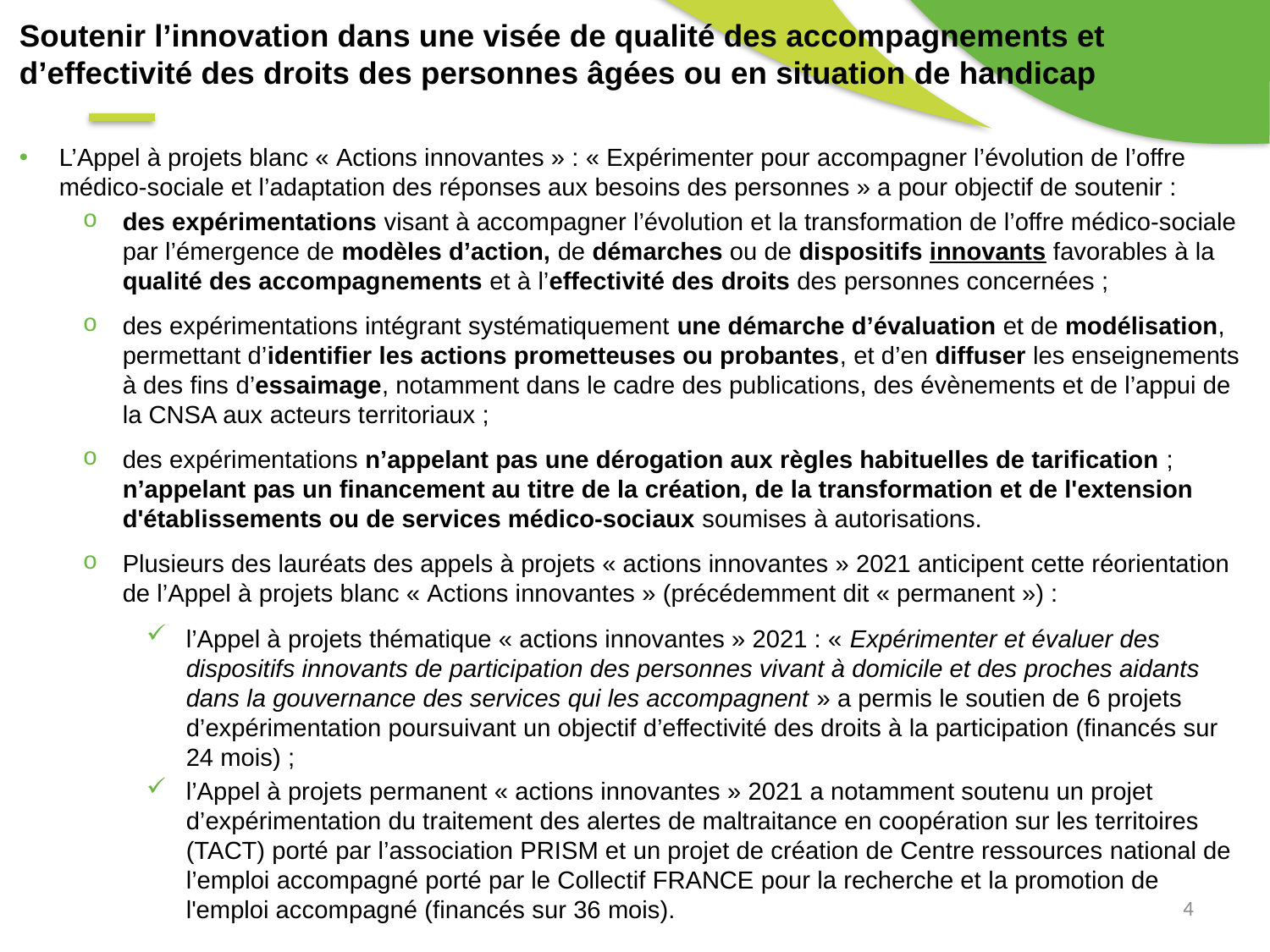

Soutenir l’innovation dans une visée de qualité des accompagnements et d’effectivité des droits des personnes âgées ou en situation de handicap
L’Appel à projets blanc « Actions innovantes » : « Expérimenter pour accompagner l’évolution de l’offre médico-sociale et l’adaptation des réponses aux besoins des personnes » a pour objectif de soutenir :
des expérimentations visant à accompagner l’évolution et la transformation de l’offre médico-sociale par l’émergence de modèles d’action, de démarches ou de dispositifs innovants favorables à la qualité des accompagnements et à l’effectivité des droits des personnes concernées ;
des expérimentations intégrant systématiquement une démarche d’évaluation et de modélisation, permettant d’identifier les actions prometteuses ou probantes, et d’en diffuser les enseignements à des fins d’essaimage, notamment dans le cadre des publications, des évènements et de l’appui de la CNSA aux acteurs territoriaux ;
des expérimentations n’appelant pas une dérogation aux règles habituelles de tarification ;  n’appelant pas un financement au titre de la création, de la transformation et de l'extension d'établissements ou de services médico-sociaux soumises à autorisations.
Plusieurs des lauréats des appels à projets « actions innovantes » 2021 anticipent cette réorientation de l’Appel à projets blanc « Actions innovantes » (précédemment dit « permanent ») :
l’Appel à projets thématique « actions innovantes » 2021 : « Expérimenter et évaluer des dispositifs innovants de participation des personnes vivant à domicile et des proches aidants dans la gouvernance des services qui les accompagnent » a permis le soutien de 6 projets d’expérimentation poursuivant un objectif d’effectivité des droits à la participation (financés sur 24 mois) ;
l’Appel à projets permanent « actions innovantes » 2021 a notamment soutenu un projet d’expérimentation du traitement des alertes de maltraitance en coopération sur les territoires (TACT) porté par l’association PRISM et un projet de création de Centre ressources national de l’emploi accompagné porté par le Collectif FRANCE pour la recherche et la promotion de l'emploi accompagné (financés sur 36 mois).

4